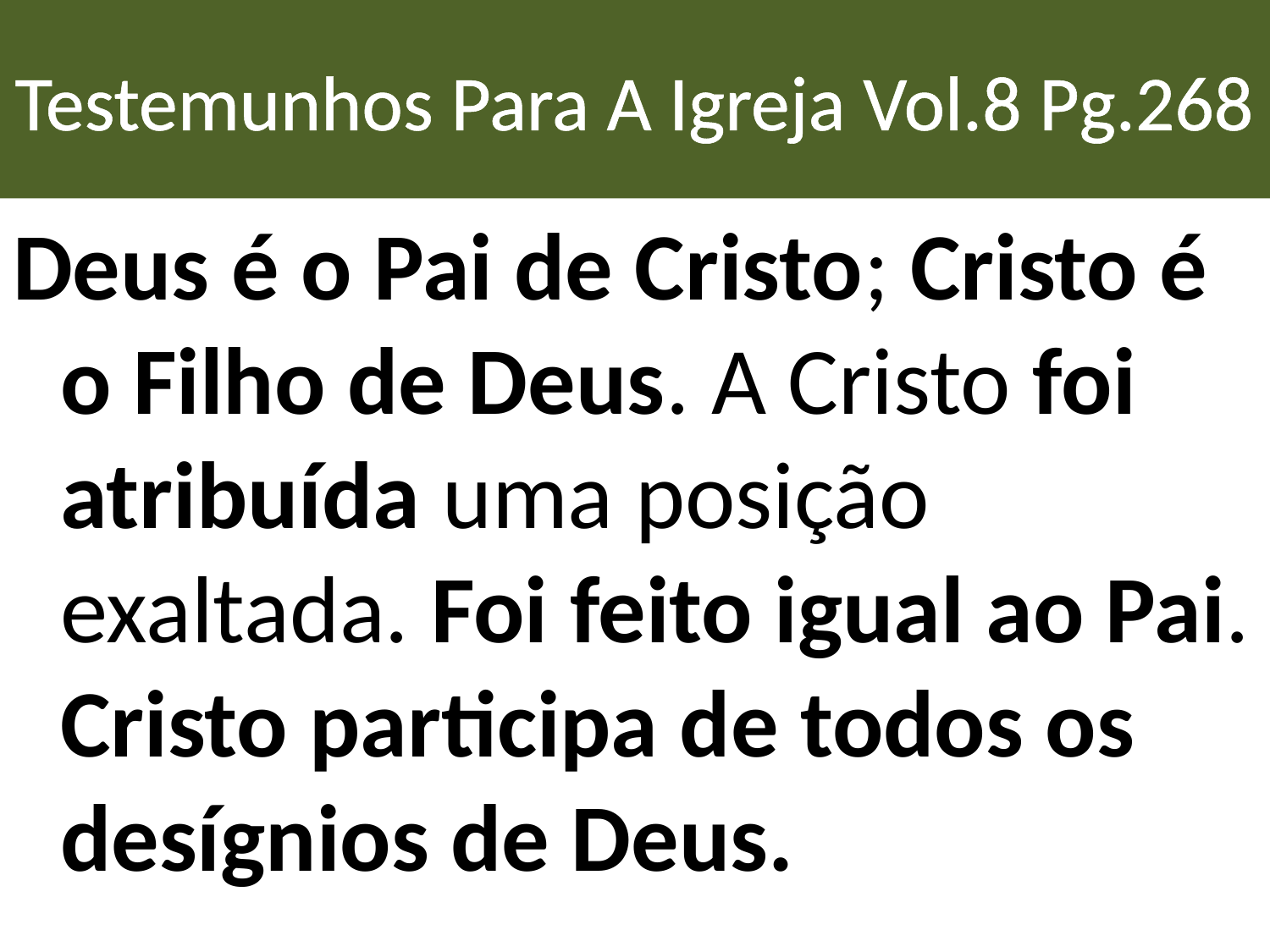

# Testemunhos Para A Igreja Vol.8 Pg.268
Deus é o Pai de Cristo; Cristo é o Filho de Deus. A Cristo foi atribuída uma posição exaltada. Foi feito igual ao Pai. Cristo participa de todos os desígnios de Deus.